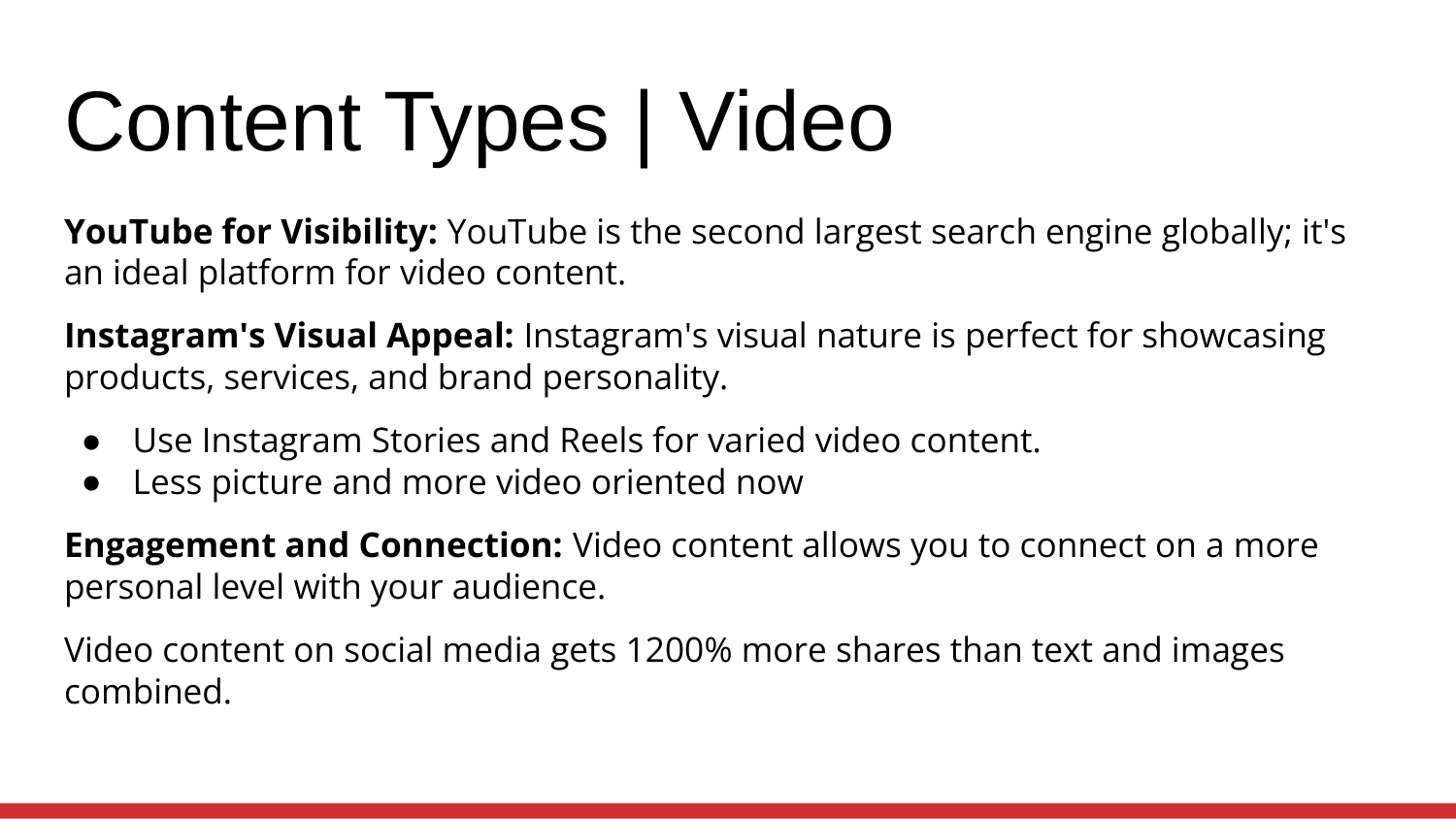

# Content Types | Video
YouTube for Visibility: YouTube is the second largest search engine globally; it's an ideal platform for video content.
Instagram's Visual Appeal: Instagram's visual nature is perfect for showcasing products, services, and brand personality.
Use Instagram Stories and Reels for varied video content.
Less picture and more video oriented now
Engagement and Connection: Video content allows you to connect on a more personal level with your audience.
Video content on social media gets 1200% more shares than text and images combined.